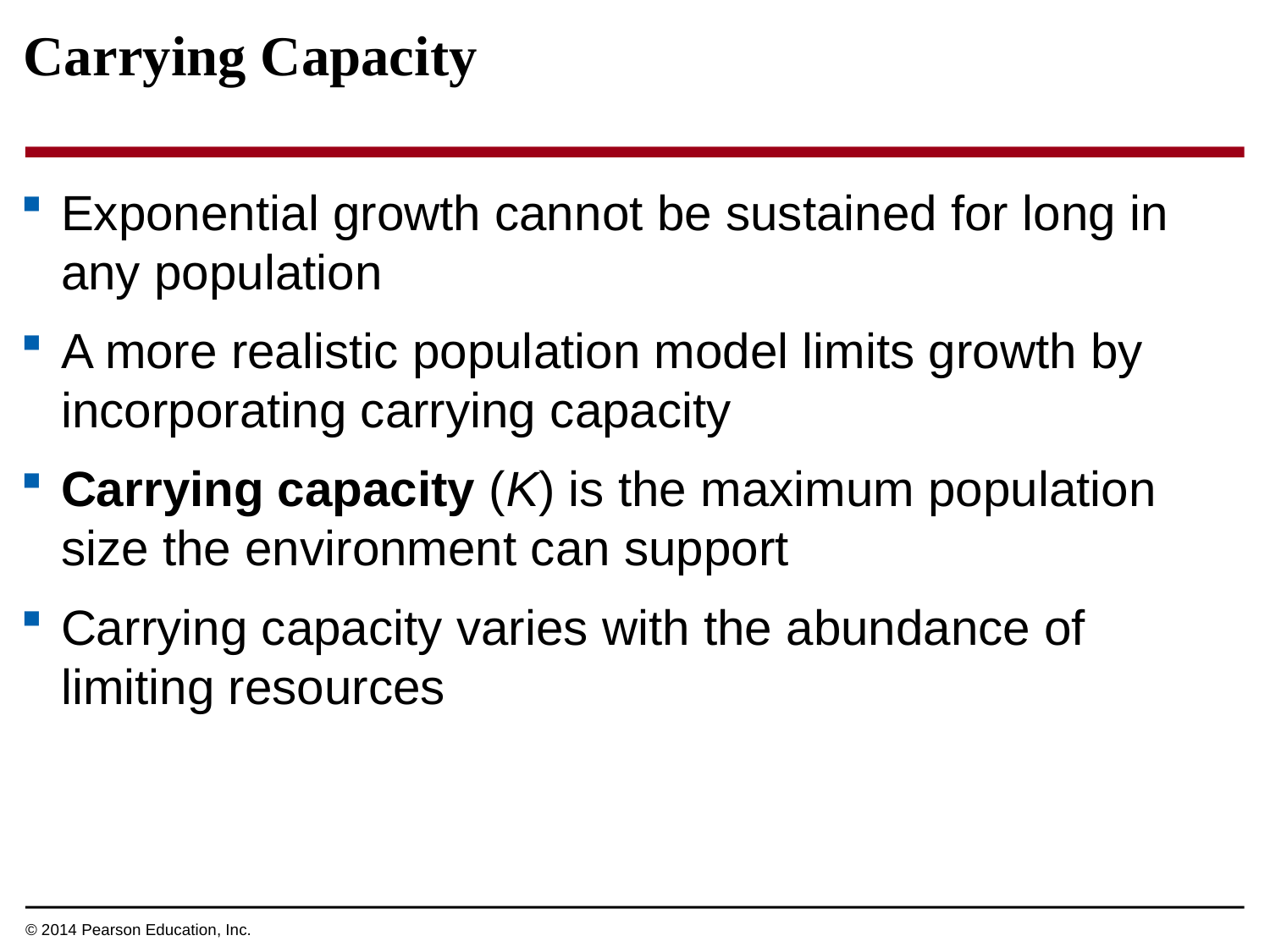

Carrying Capacity

Exponential growth cannot be sustained for long in any population
A more realistic population model limits growth by incorporating carrying capacity
Carrying capacity (K) is the maximum population size the environment can support
Carrying capacity varies with the abundance of limiting resources